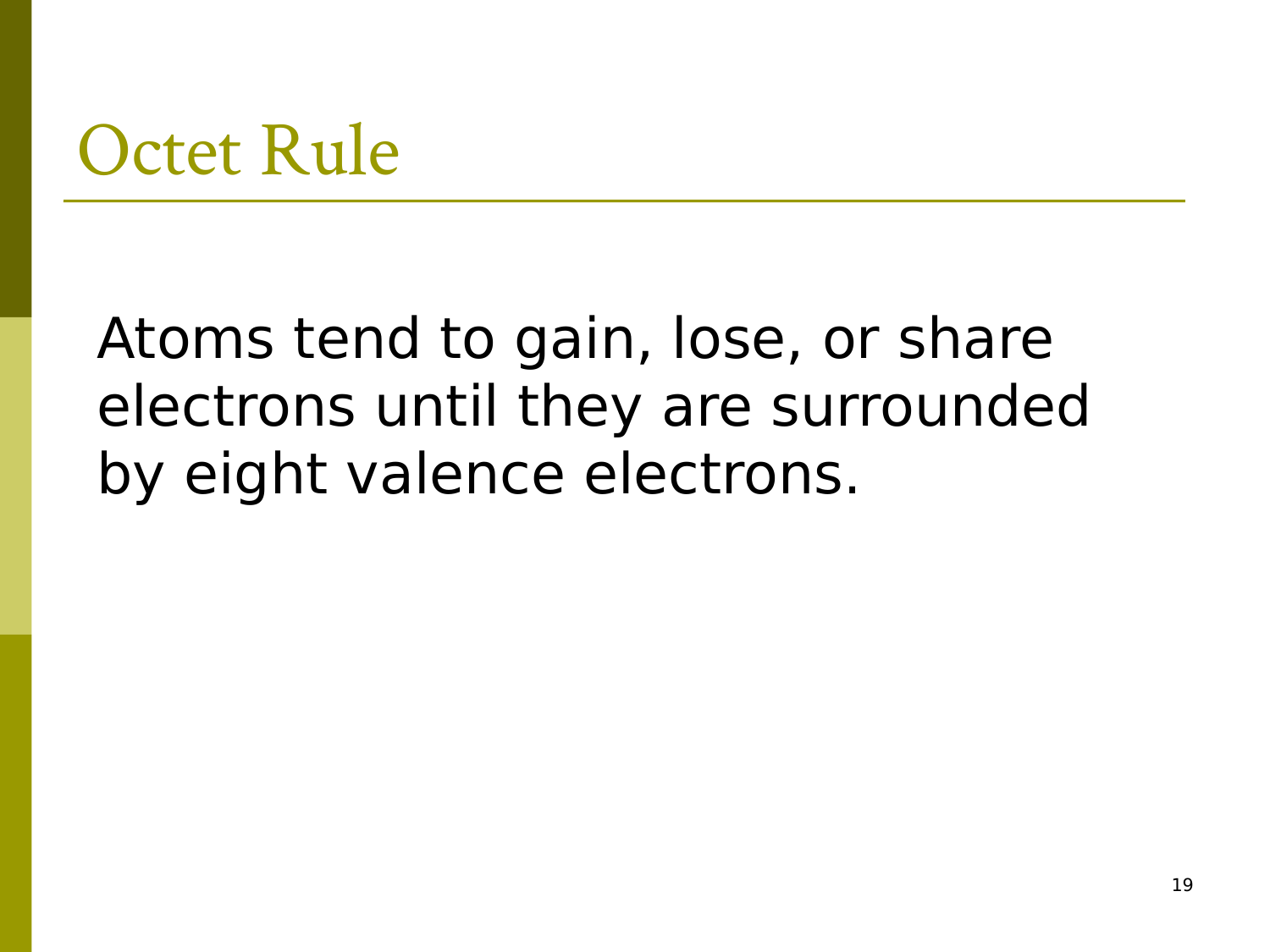

# Octet Rule
Atoms tend to gain, lose, or share electrons until they are surrounded by eight valence electrons.
19